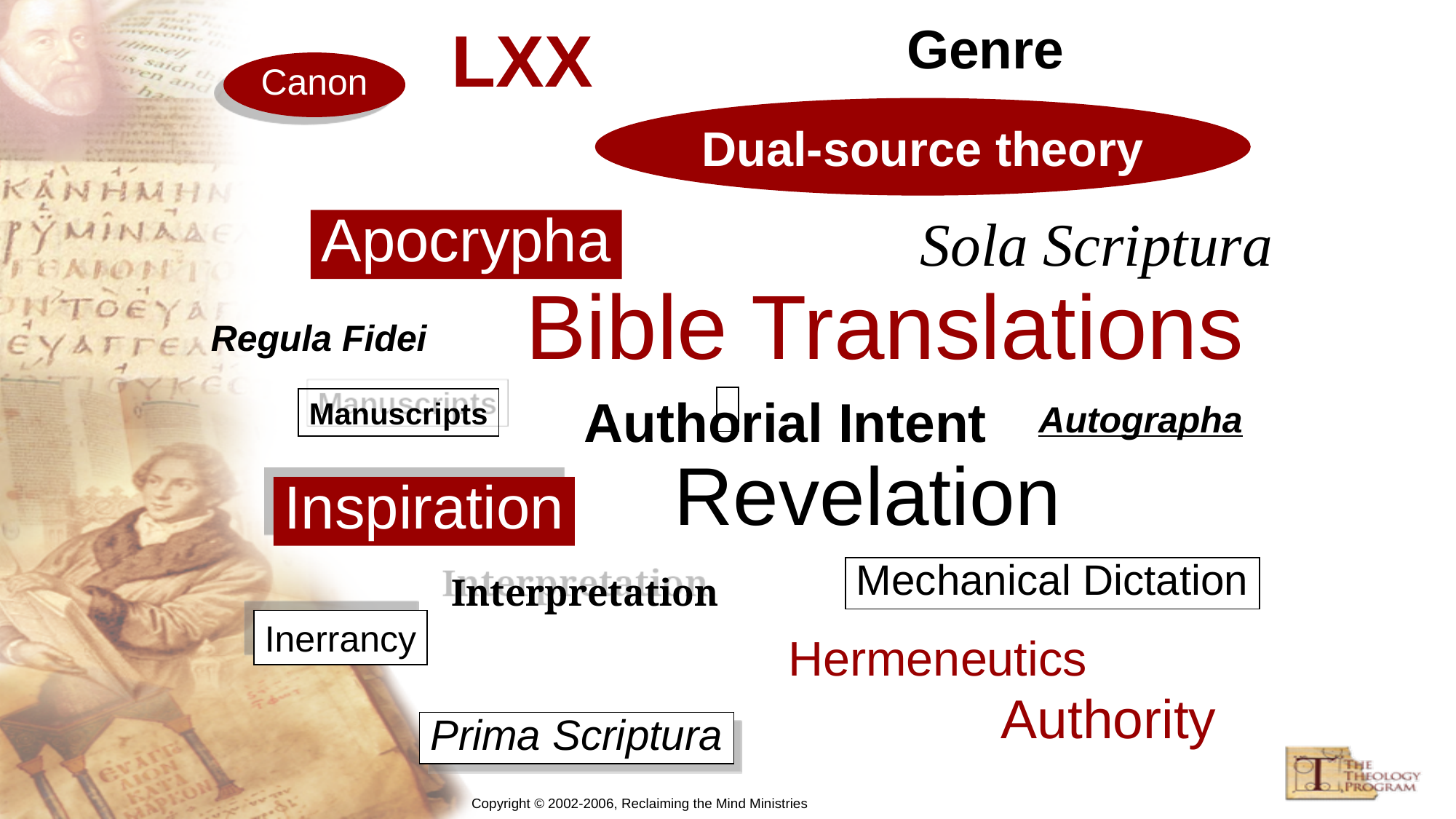

Genre
LXX
Canon
Dual-source theory
Sola Scriptura
Apocrypha
Bible Translations
Regula Fidei
Authorial Intent

Manuscripts
Autographa
Revelation
Inspiration
Mechanical Dictation
Interpretation
Inerrancy
Hermeneutics
Authority
Prima Scriptura